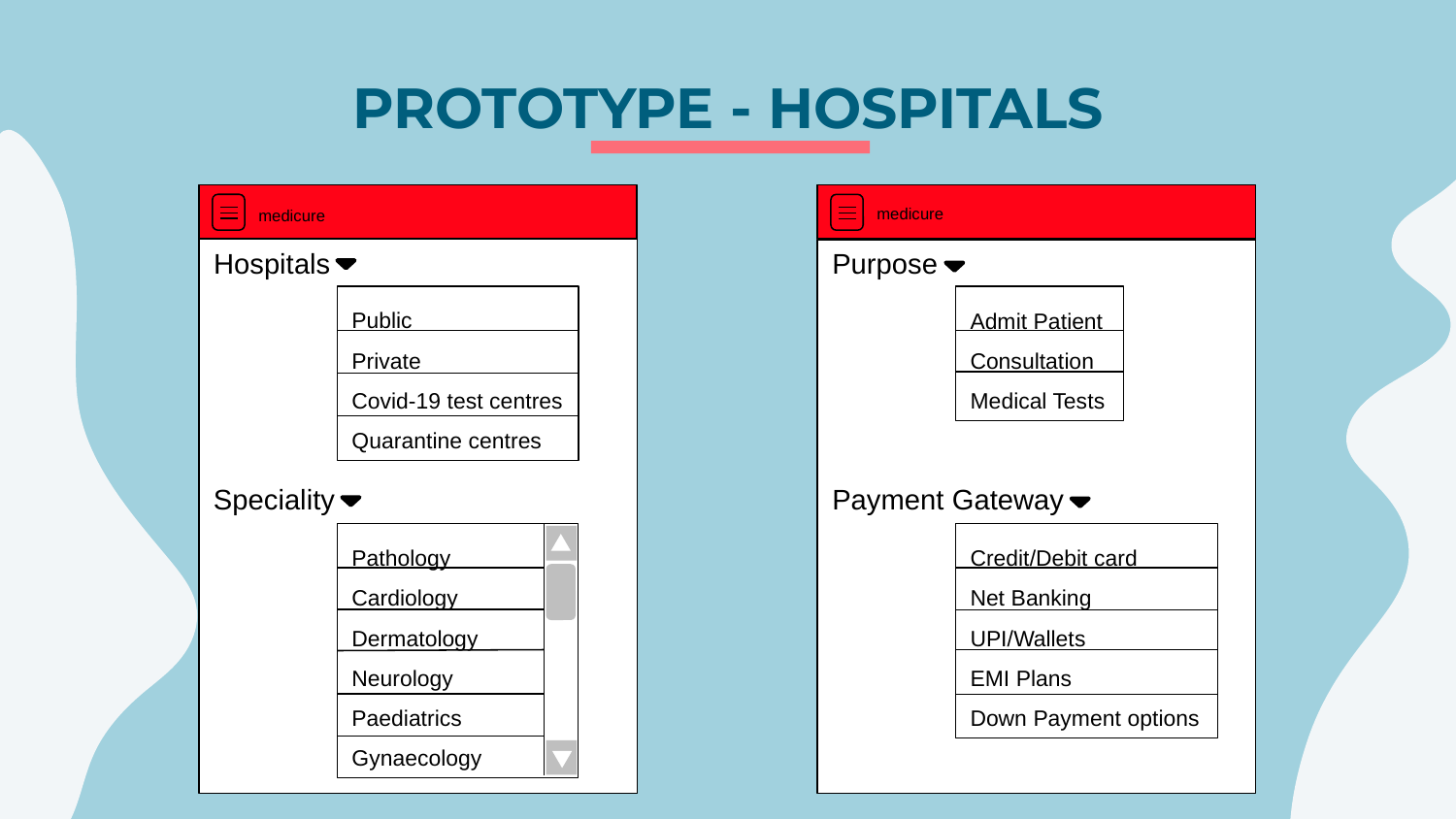

# PROTOTYPE - HOSPITALS

medicure
medicure
Hospitals

Purpose

Public
Private
Covid-19 test centres
Quarantine centres
Admit Patient
Consultation
Medical Tests
Speciality
Payment Gateway

Pathology
Cardiology
Dermatology
Neurology
Paediatrics
Gynaecology
Credit/Debit card
Net Banking
UPI/Wallets
EMI Plans
Down Payment options